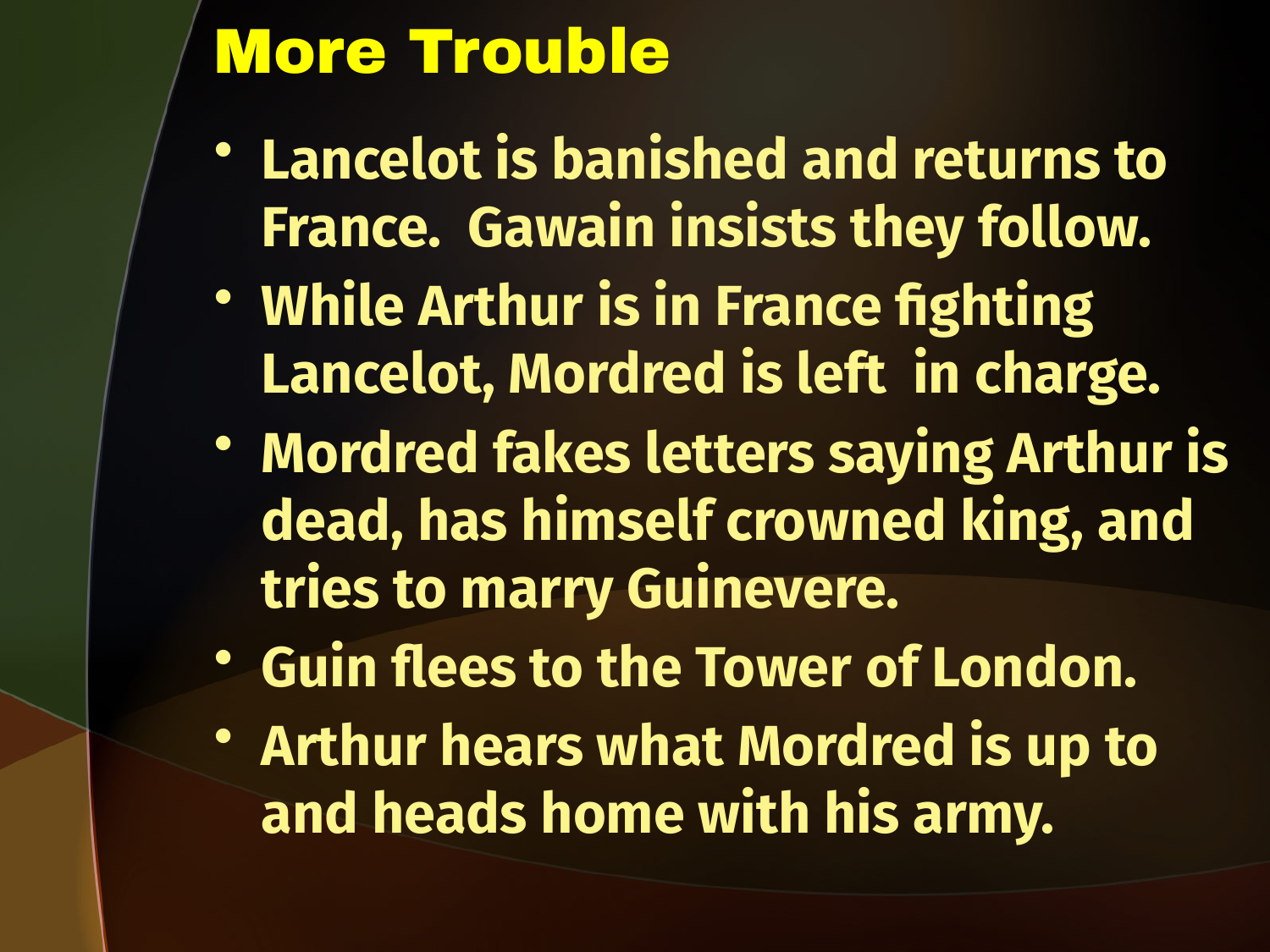

# More Trouble
Lancelot is banished and returns to France.  Gawain insists they follow.
While Arthur is in France fighting Lancelot, Mordred is left  in charge.
Mordred fakes letters saying Arthur is dead, has himself crowned king, and tries to marry Guinevere.
Guin flees to the Tower of London.
Arthur hears what Mordred is up to and heads home with his army.